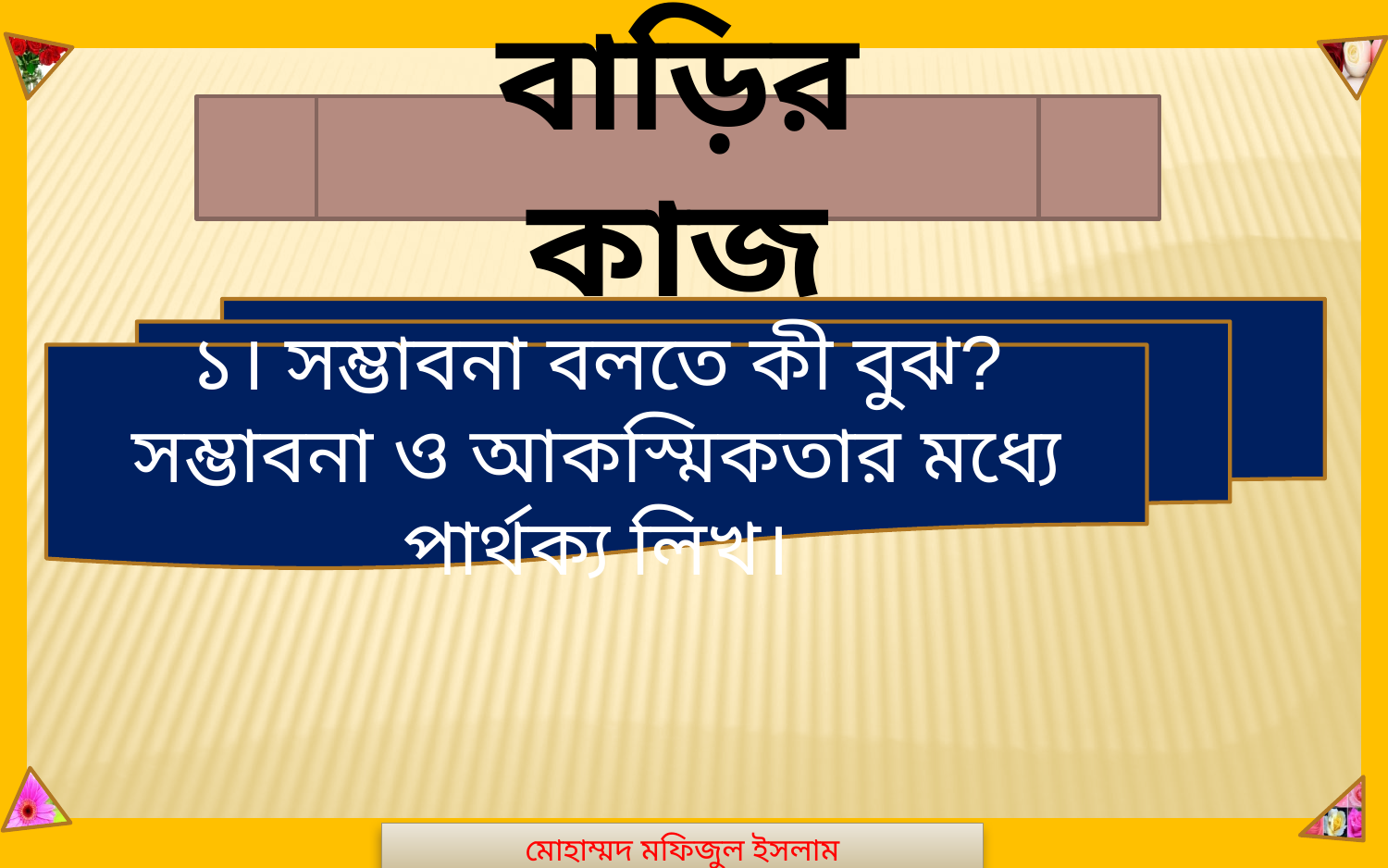

মোহাম্মদ মফিজুল ইসলাম

বাড়ির কাজ
১। সম্ভাবনা বলতে কী বুঝ? সম্ভাবনা ও আকস্মিকতার মধ্যে পার্থক্য লিখ।